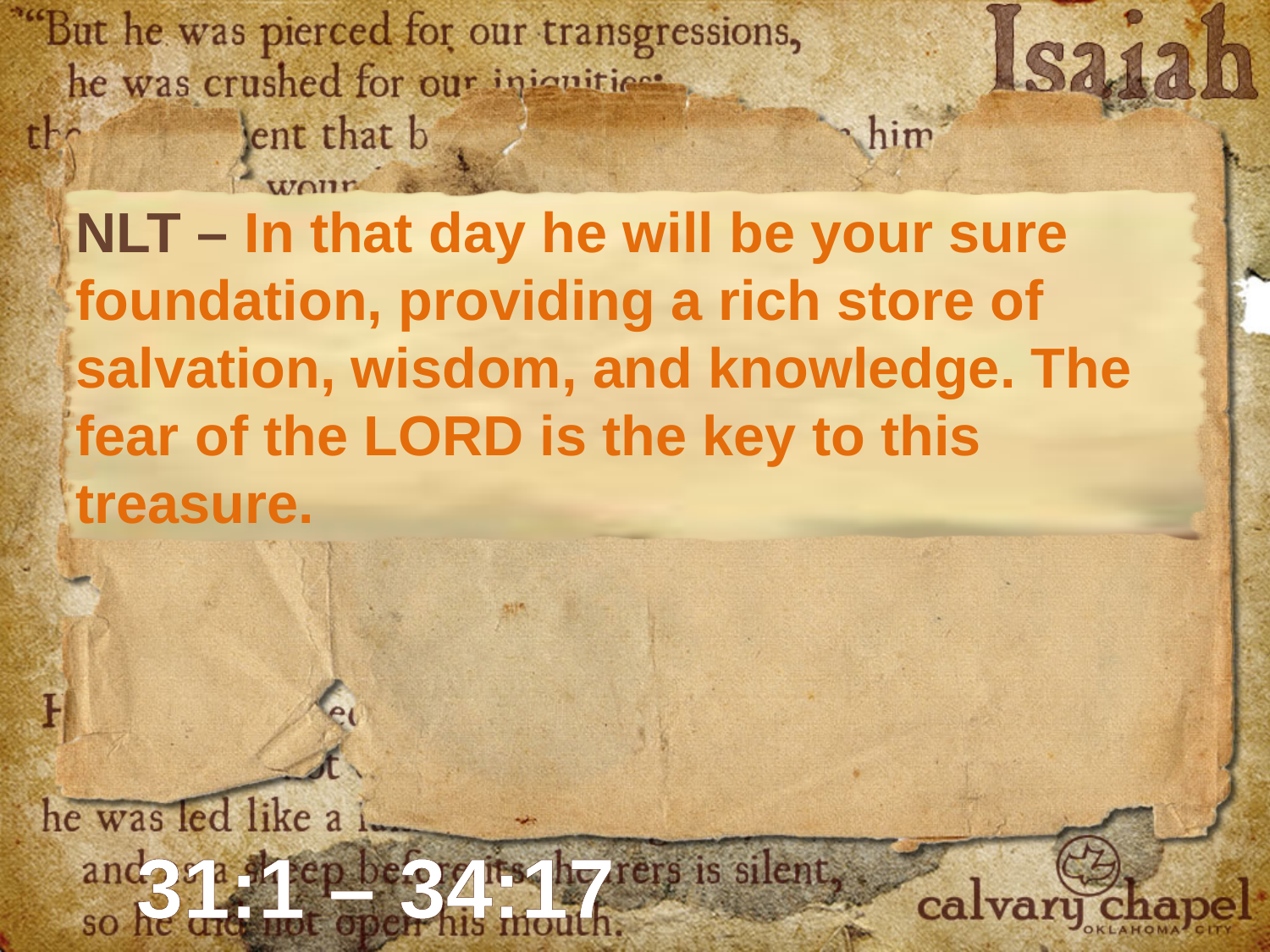

NLT – In that day he will be your sure foundation, providing a rich store of salvation, wisdom, and knowledge. The fear of the LORD is the key to this treasure.
31:1 – 34:17